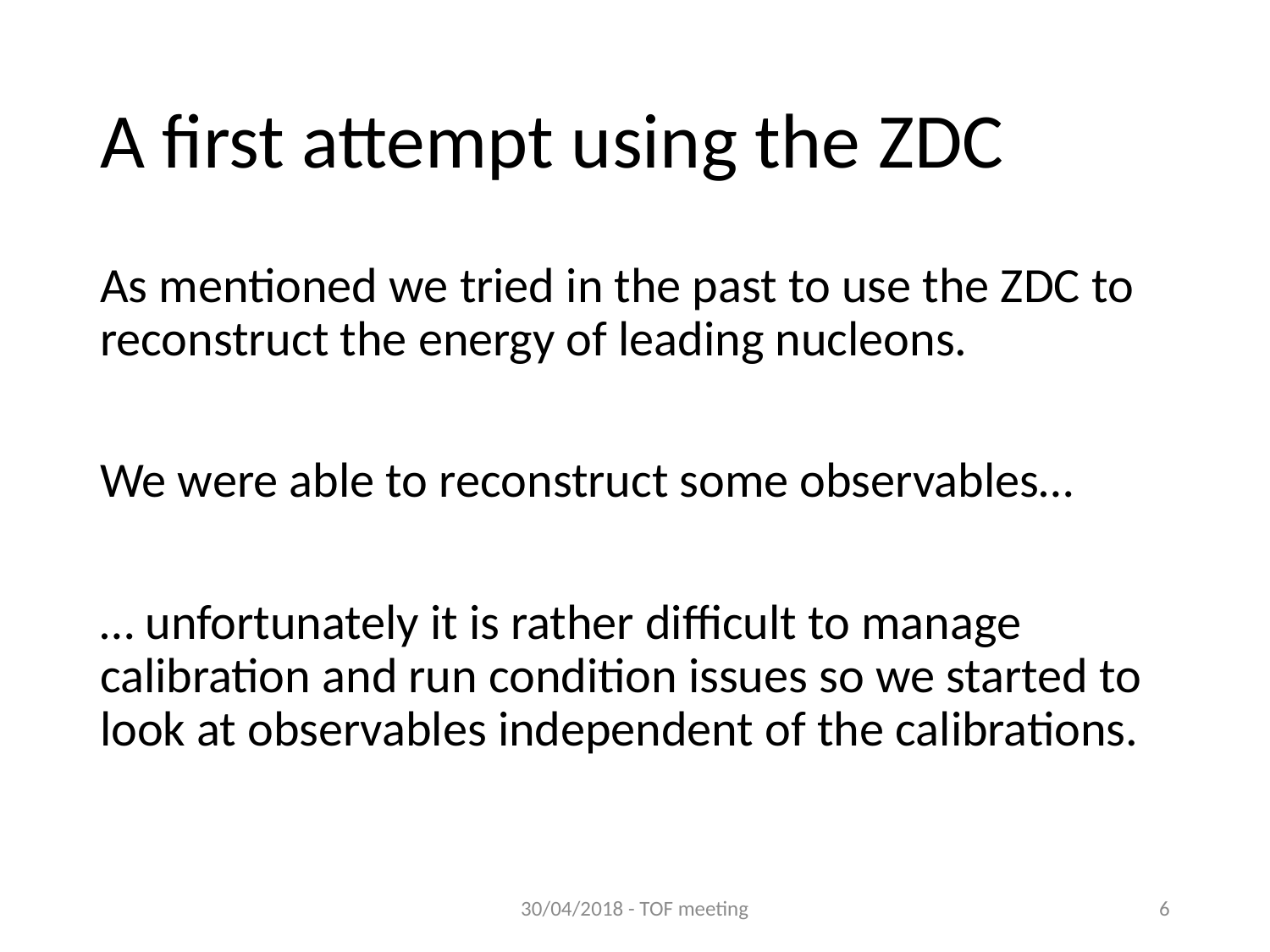

# A first attempt using the ZDC
As mentioned we tried in the past to use the ZDC to reconstruct the energy of leading nucleons.

We were able to reconstruct some observables…

… unfortunately it is rather difficult to manage calibration and run condition issues so we started to look at observables independent of the calibrations.
30/04/2018 - TOF meeting
6